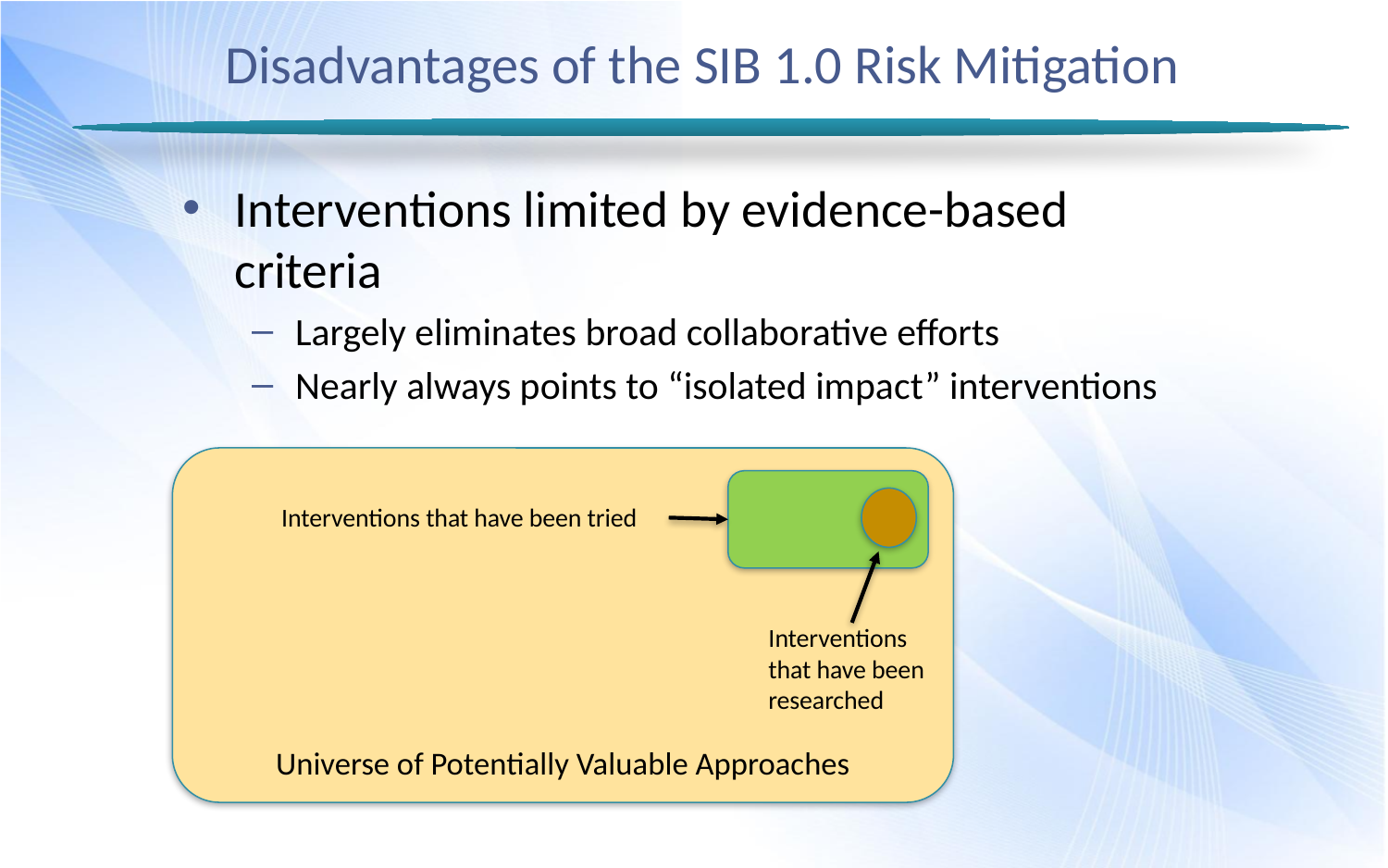

# Disadvantages of the SIB 1.0 Risk Mitigation

Interventions limited by evidence-based criteria
Largely eliminates broad collaborative efforts
Nearly always points to “isolated impact” interventions

Universe of Potentially Valuable Approaches

Interventions that have been tried

Interventions that have been researched